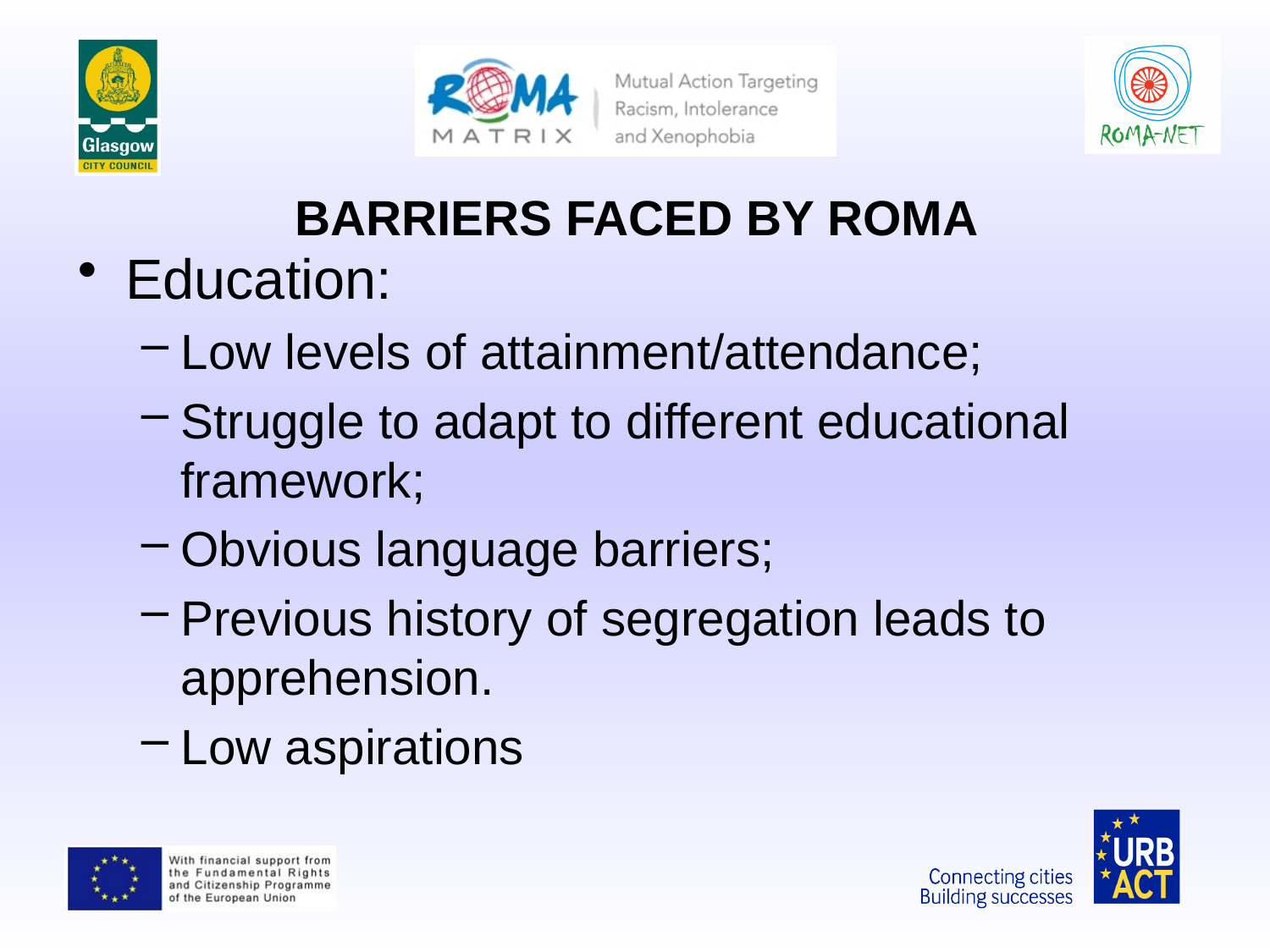

# BARRIERS FACED BY ROMA
Education:
Low levels of attainment/attendance;
Struggle to adapt to different educational framework;
Obvious language barriers;
Previous history of segregation leads to apprehension.
Low aspirations